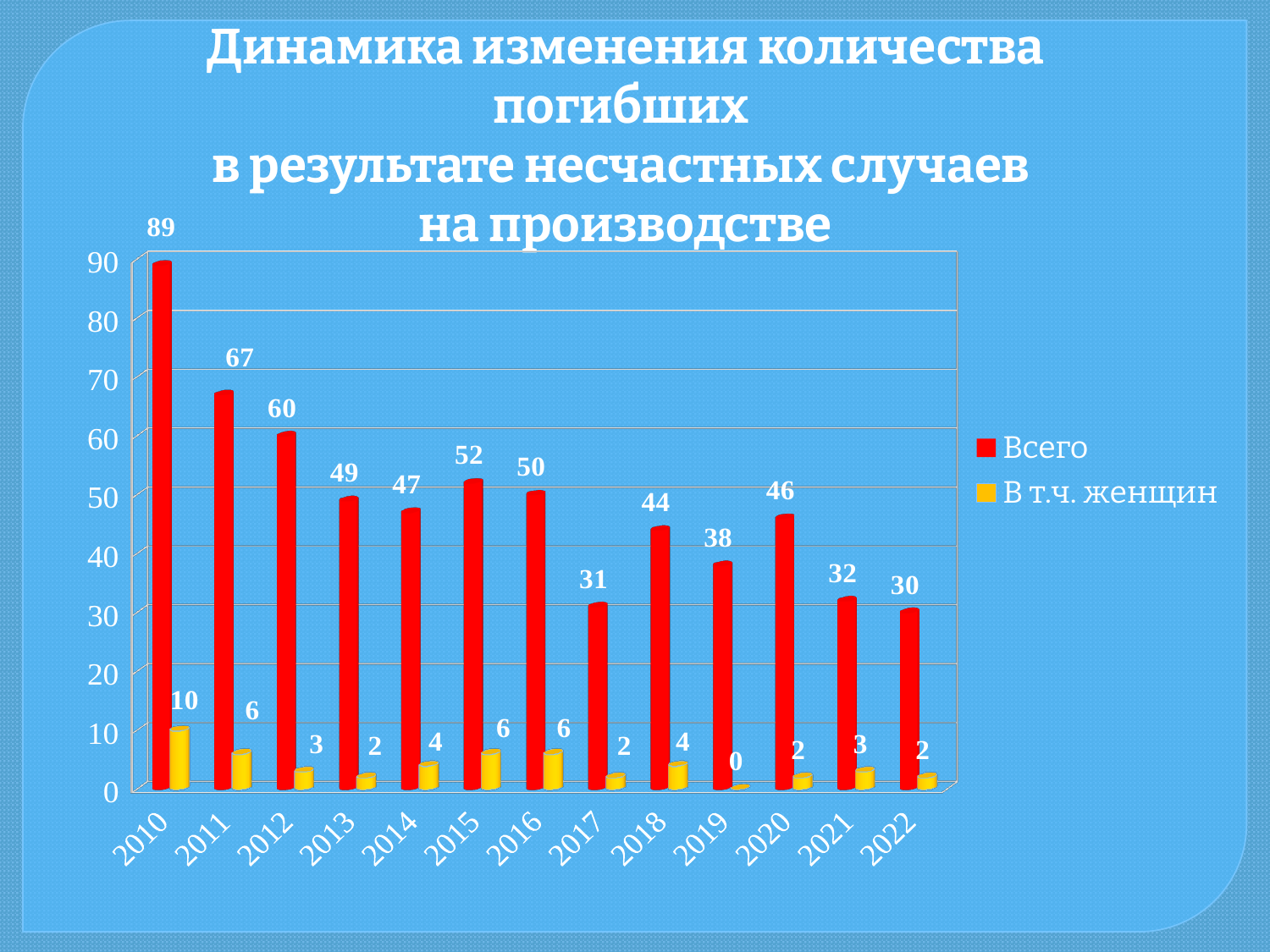

Динамика изменения количества погибших
в результате несчастных случаев
на производстве

[unsupported chart]